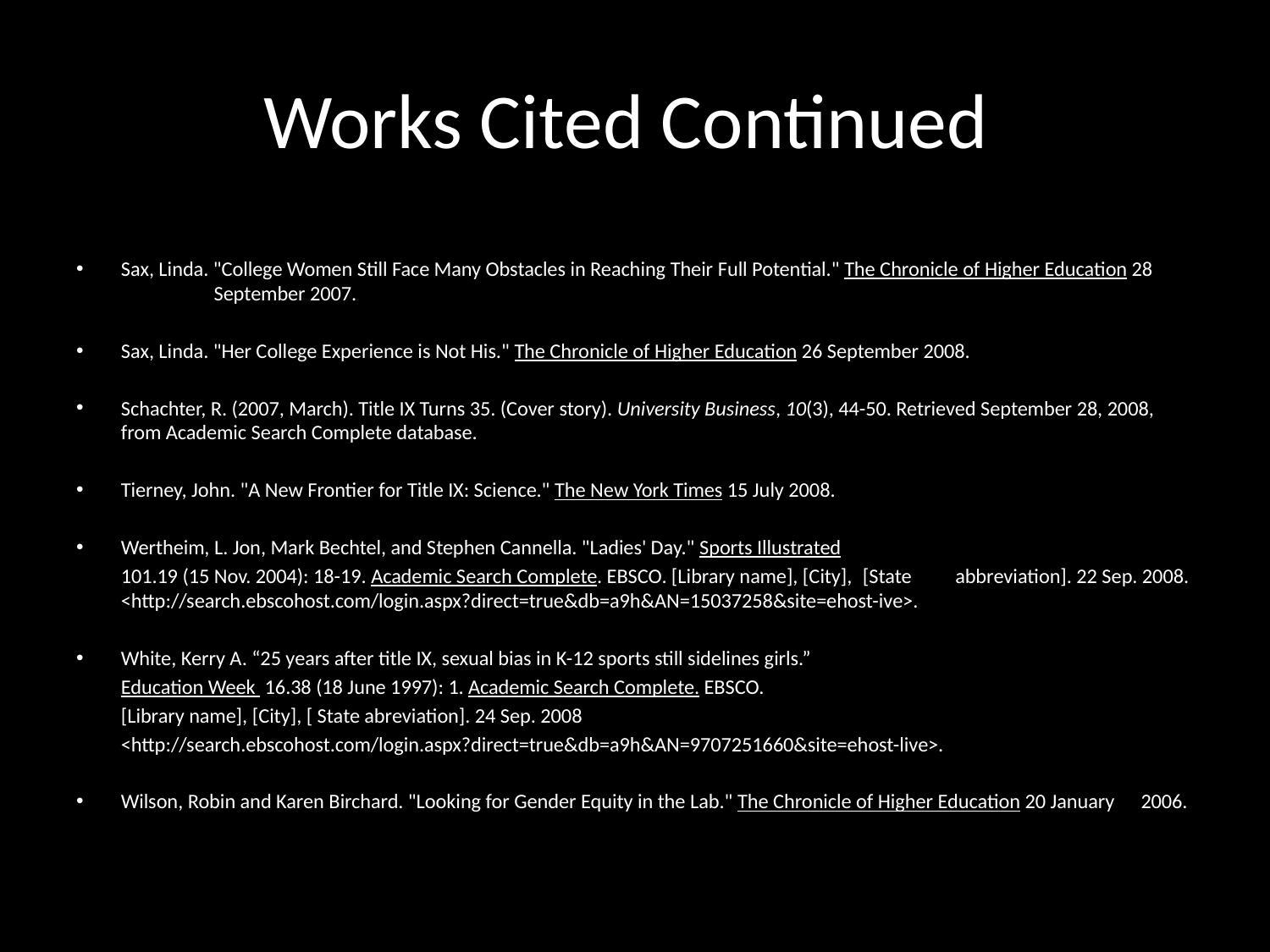

# Works Cited Continued

Sax, Linda. "College Women Still Face Many Obstacles in Reaching Their Full Potential." The Chronicle of Higher Education 28 	September 2007.

Sax, Linda. "Her College Experience is Not His." The Chronicle of Higher Education 26 September 2008.

Schachter, R. (2007, March). Title IX Turns 35. (Cover story). University Business, 10(3), 44-50. Retrieved September 28, 2008, 	from Academic Search Complete database.

Tierney, John. "A New Frontier for Title IX: Science." The New York Times 15 July 2008.

Wertheim, L. Jon, Mark Bechtel, and Stephen Cannella. "Ladies' Day." Sports Illustrated
		101.19 (15 Nov. 2004): 18-19. Academic Search Complete. EBSCO. [Library name], [City], 	[State 	abbreviation]. 22 Sep. 2008. 	<http://search.ebscohost.com/login.aspx?direct=true&db=a9h&AN=15037258&site=ehost-ive>.

White, Kerry A. “25 years after title IX, sexual bias in K-12 sports still sidelines girls.”
		Education Week  16.38 (18 June 1997): 1. Academic Search Complete. EBSCO.
		[Library name], [City], [ State abreviation]. 24 Sep. 2008
		<http://search.ebscohost.com/login.aspx?direct=true&db=a9h&AN=9707251660&site=ehost-live>.

Wilson, Robin and Karen Birchard. "Looking for Gender Equity in the Lab." The Chronicle of Higher Education 20 January 	2006.